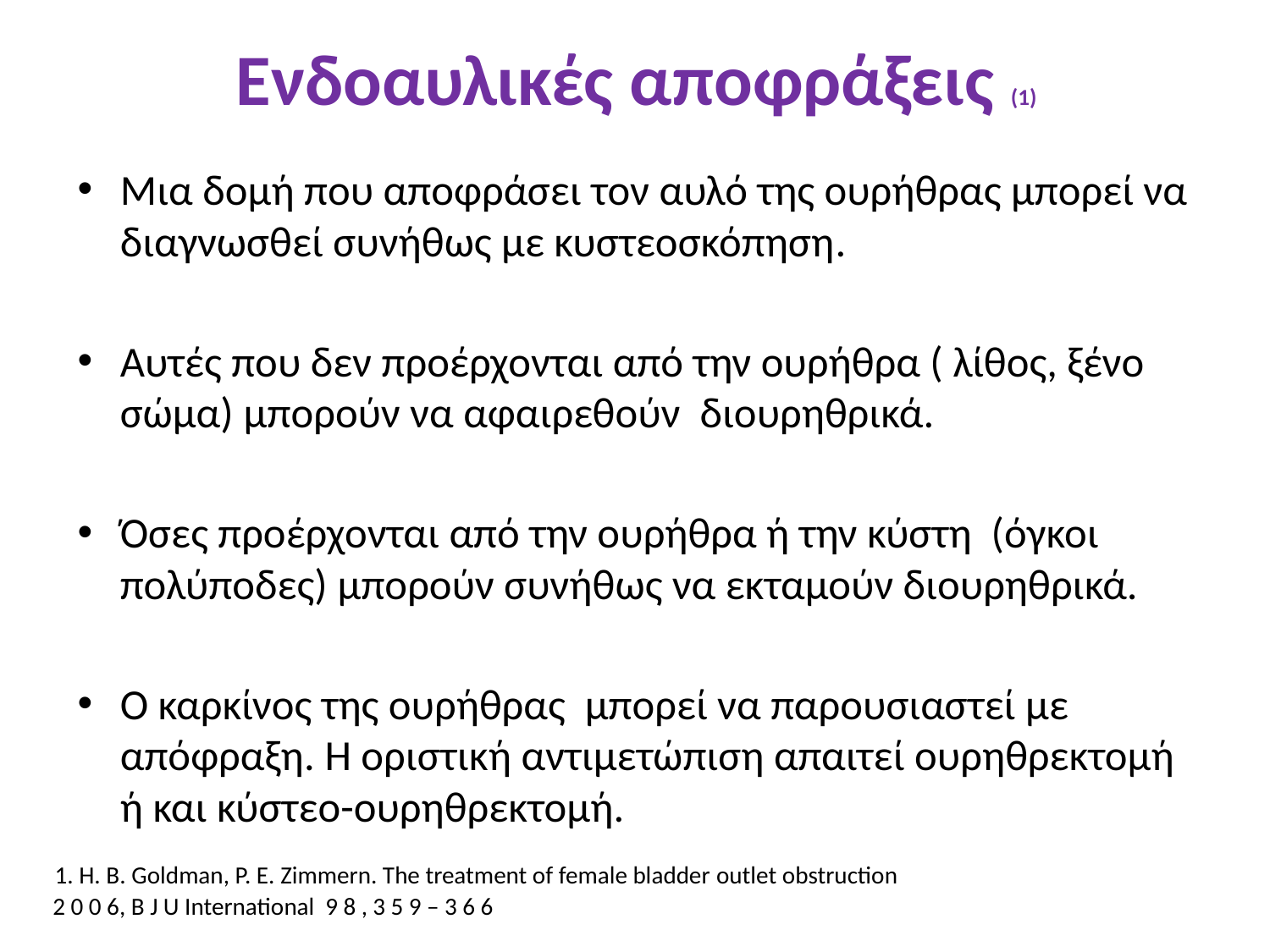

# Ενδοαυλικές αποφράξεις (1)
Μια δομή που αποφράσει τον αυλό της ουρήθρας μπορεί να διαγνωσθεί συνήθως με κυστεοσκόπηση.

Αυτές που δεν προέρχονται από την ουρήθρα ( λίθος, ξένο σώμα) μπορούν να αφαιρεθούν  διουρηθρικά.

Όσες προέρχονται από την ουρήθρα ή την κύστη  (όγκοι πολύποδες) μπορούν συνήθως να εκταμούν διουρηθρικά.

Ο καρκίνος της ουρήθρας  μπορεί να παρουσιαστεί με απόφραξη. Η οριστική αντιμετώπιση απαιτεί ουρηθρεκτομή ή και κύστεο-ουρηθρεκτομή.
 1. H. B. Goldman, P. E. Zimmern. The treatment of female bladder outlet obstruction
 2 0 0 6, B J U International  9 8 , 3 5 9 – 3 6 6